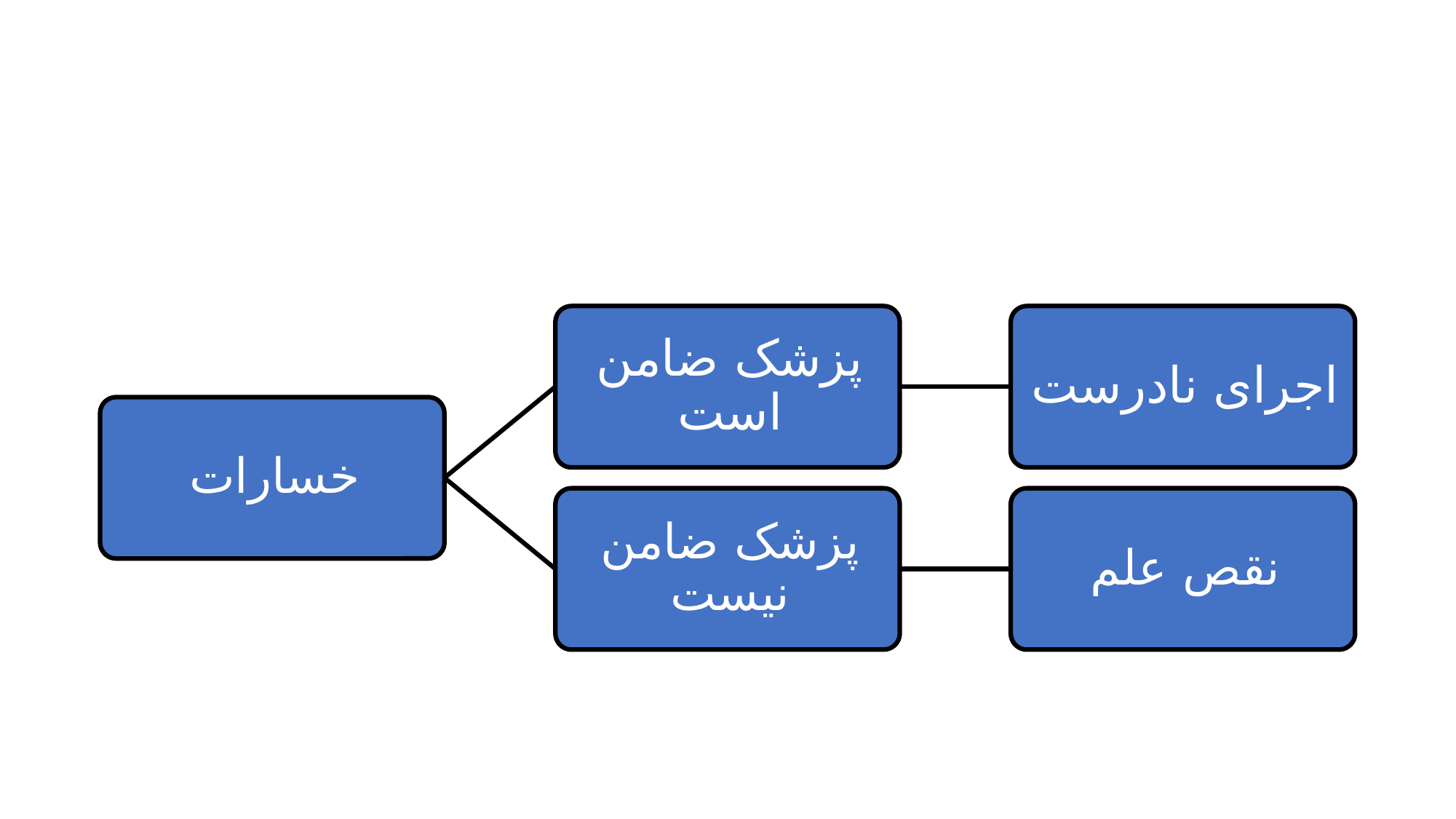

#
خسارات

پزشک ضامن است

اجرای نادرست

پزشک ضامن نیست

نقص علم